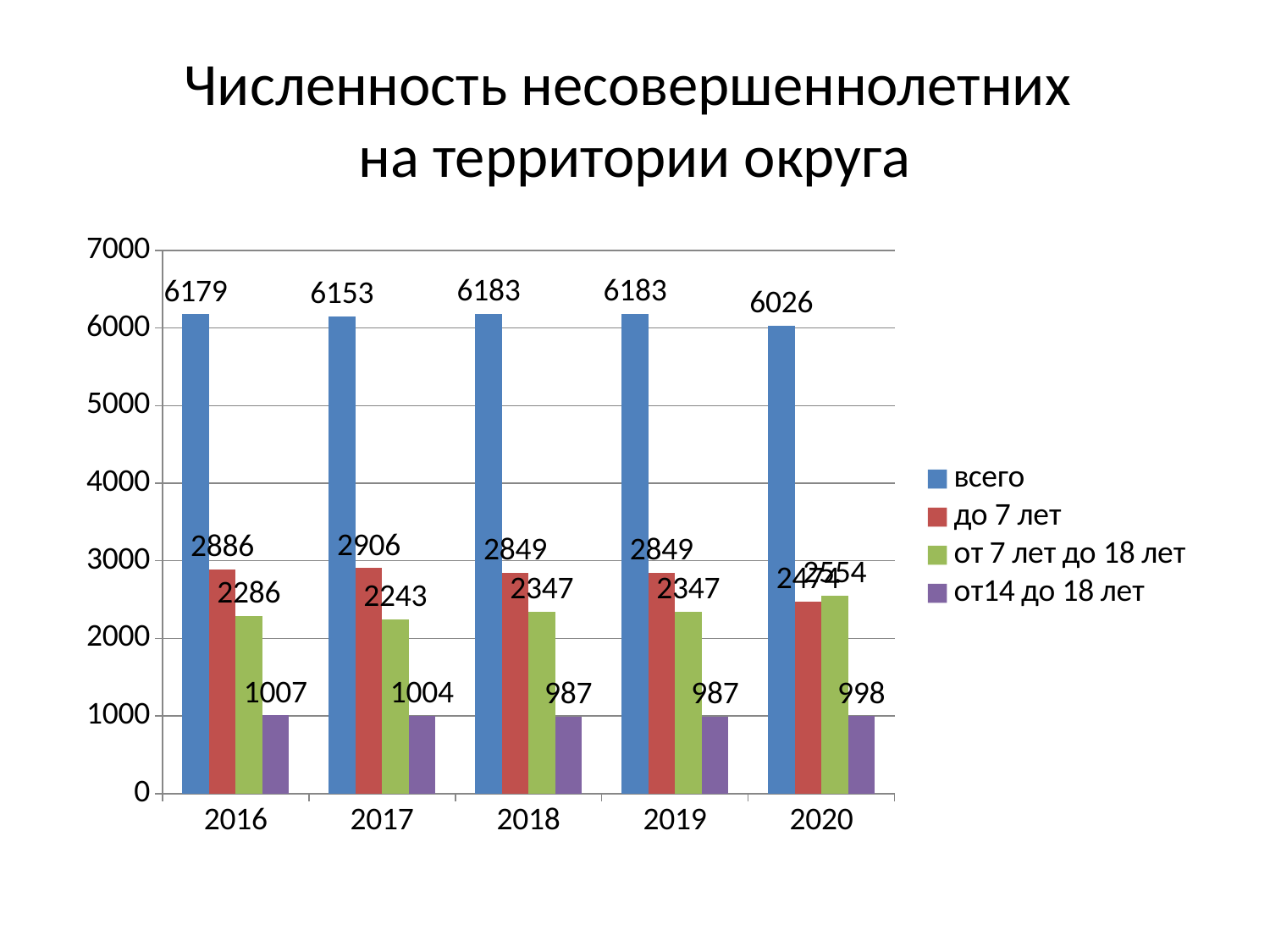

# Численность несовершеннолетних на территории округа

### Chart

| Category | всего | до 7 лет | от 7 лет до 18 лет | от14 до 18 лет |
|---|---|---|---|---|
| 2016 | 6179.0 | 2886.0 | 2286.0 | 1007.0 |
| 2017 | 6153.0 | 2906.0 | 2243.0 | 1004.0 |
| 2018 | 6183.0 | 2849.0 | 2347.0 | 987.0 |
| 2019 | 6183.0 | 2849.0 | 2347.0 | 987.0 |
| 2020 | 6026.0 | 2474.0 | 2554.0 | 998.0 |